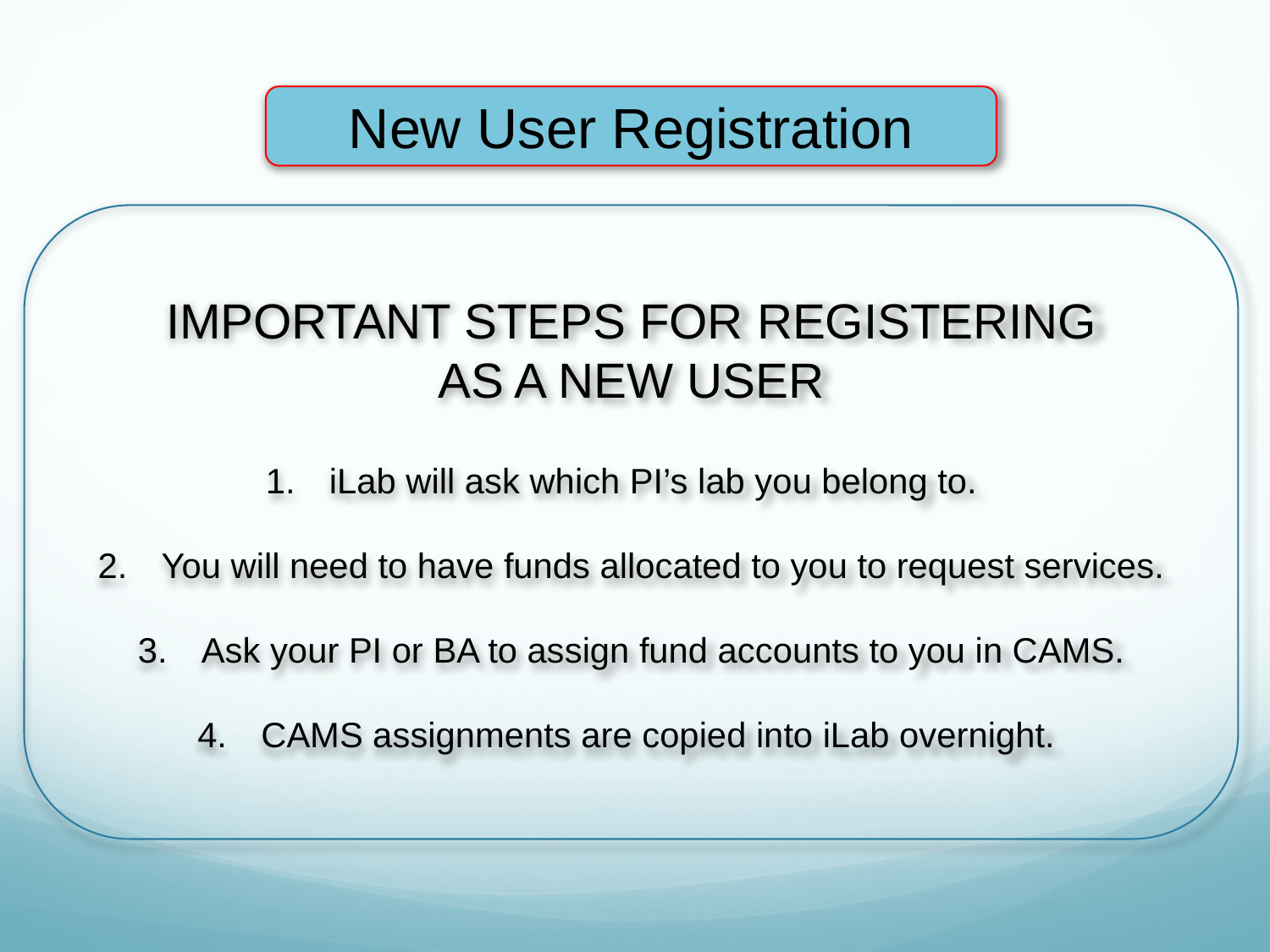

New User Registration
IMPORTANT STEPS FOR REGISTERING
AS A NEW USER

iLab will ask which PI’s lab you belong to.

You will need to have funds allocated to you to request services.

Ask your PI or BA to assign fund accounts to you in CAMS.

CAMS assignments are copied into iLab overnight.